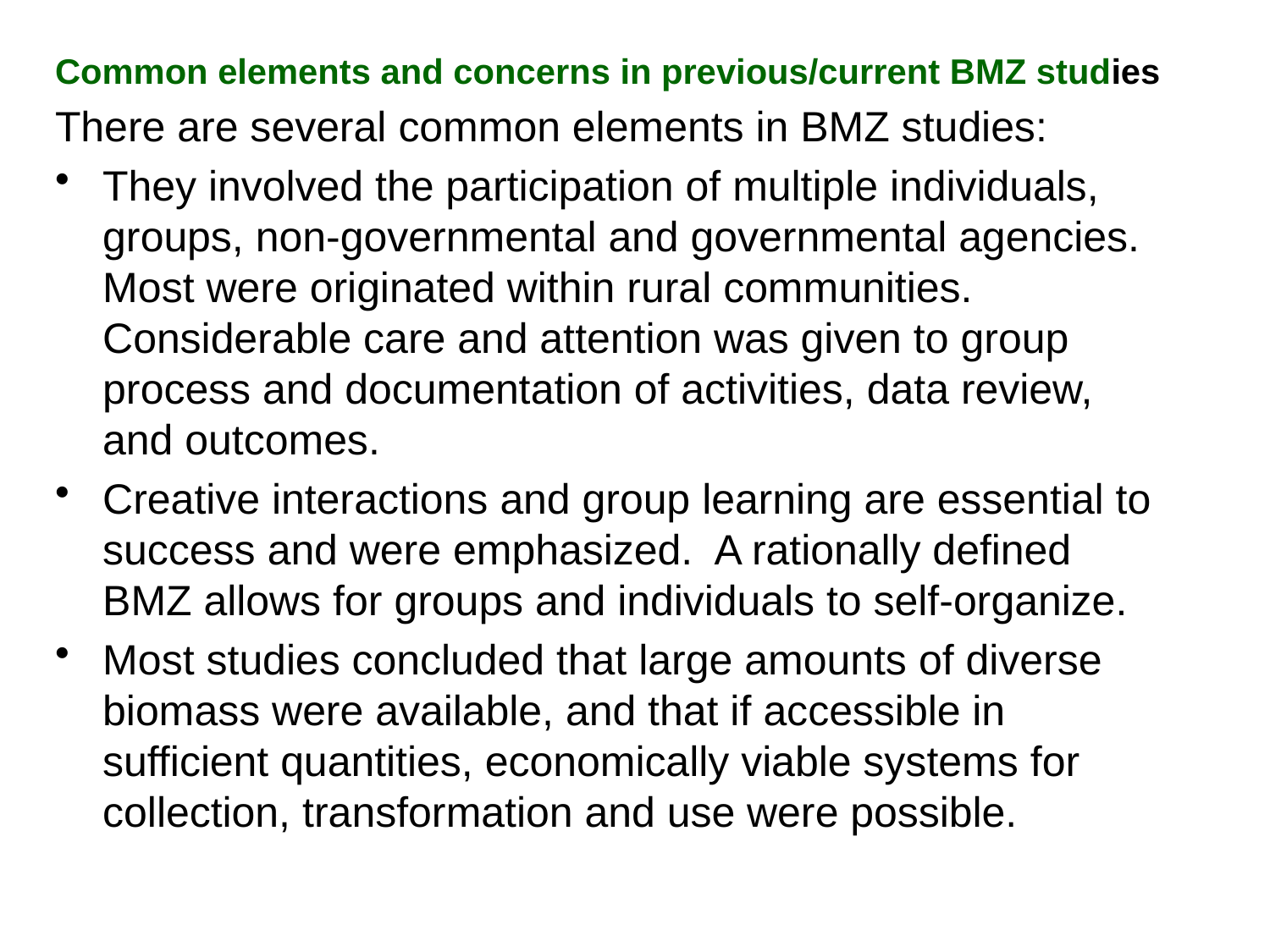

Common elements and concerns in previous/current BMZ studies
There are several common elements in BMZ studies:
They involved the participation of multiple individuals, groups, non-governmental and governmental agencies.  Most were originated within rural communities.  Considerable care and attention was given to group process and documentation of activities, data review, and outcomes.
Creative interactions and group learning are essential to success and were emphasized.  A rationally defined BMZ allows for groups and individuals to self-organize.
Most studies concluded that large amounts of diverse biomass were available, and that if accessible in sufficient quantities, economically viable systems for collection, transformation and use were possible.